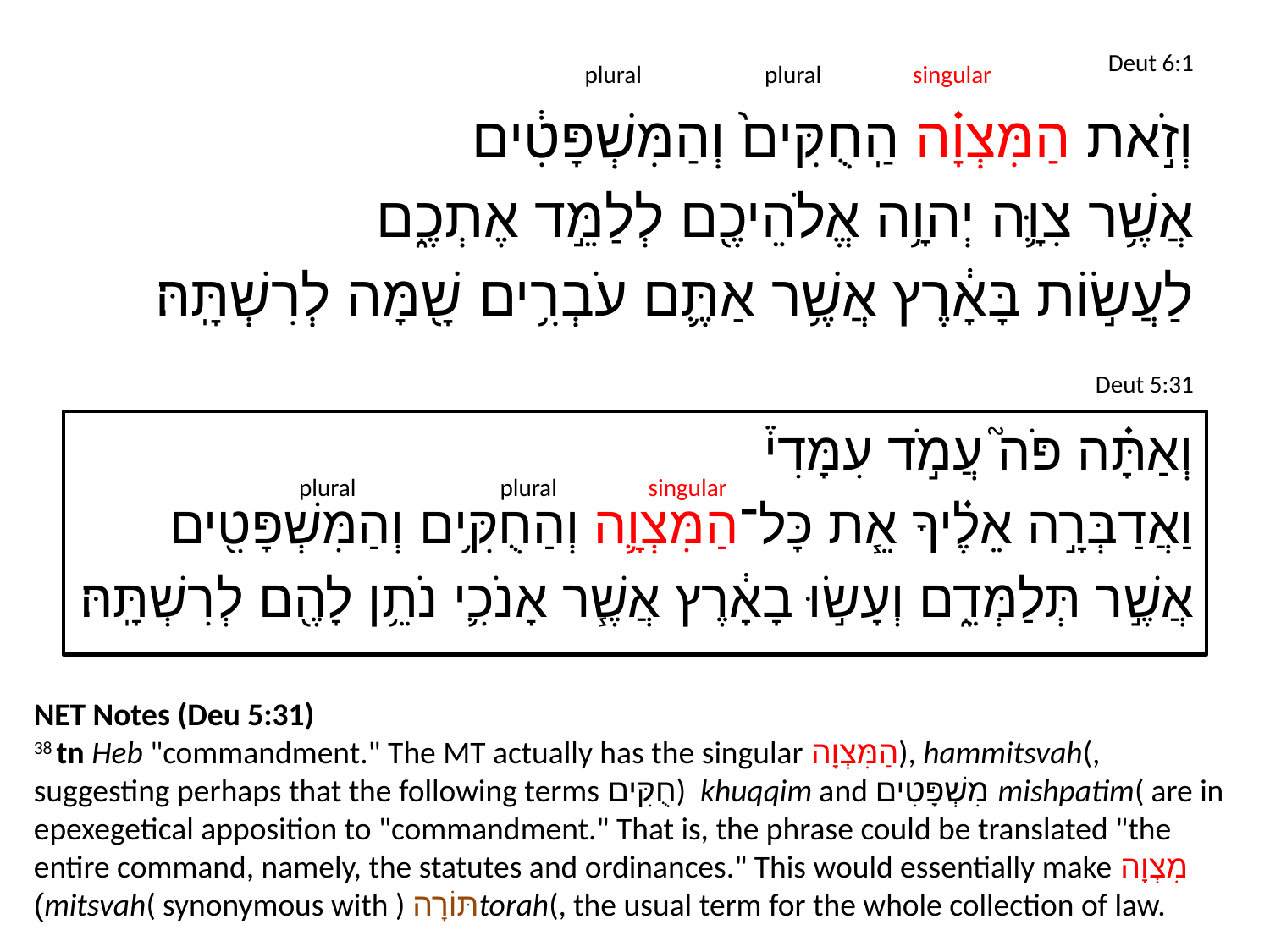

# Deut 6:1
plural
plural
singular
	וְזֹ֣את הַמִּצְוָ֗ה הַֽחֻקִּים֙ וְהַמִּשְׁפָּטִ֔ים
	אֲשֶׁ֥ר צִוָּ֛ה יְהוָ֥ה אֱלֹהֵיכֶ֖ם לְלַמֵּ֣ד אֶתְכֶ֑ם
	לַעֲשׂ֣וֹת בָּאָ֔רֶץ אֲשֶׁ֥ר אַתֶּ֛ם עֹבְרִ֥ים שָׁ֖מָּה לְרִשְׁתָּֽהּ׃
Deut 5:31
	וְאַתָּ֗ה פֹּה֮ עֲמֹ֣ד עִמָּדִי֒
וַאֲדַבְּרָ֣ה אֵלֶ֗יךָ אֵ֧ת כָּל־הַמִּצְוָ֛ה וְהַחֻקִּ֥ים וְהַמִּשְׁפָּטִ֖ים
אֲשֶׁ֣ר תְּלַמְּדֵ֑ם וְעָשׂ֣וּ בָאָ֔רֶץ אֲשֶׁ֧ר אָנֹכִ֛י נֹתֵ֥ן לָהֶ֖ם לְרִשְׁתָּֽהּ׃
plural
plural
singular
NET Notes (Deu 5:31)
38 tn Heb "commandment." The MT actually has the singular הַמִּצְוָה), hammitsvah(, suggesting perhaps that the following terms חֻקִּים)  khuqqim and מִשְׁפָּטִים mishpatim( are in epexegetical apposition to "commandment." That is, the phrase could be translated "the entire command, namely, the statutes and ordinances." This would essentially make מִצְוָה (mitsvah( synonymous with ) תּוֹרָהtorah(, the usual term for the whole collection of law.